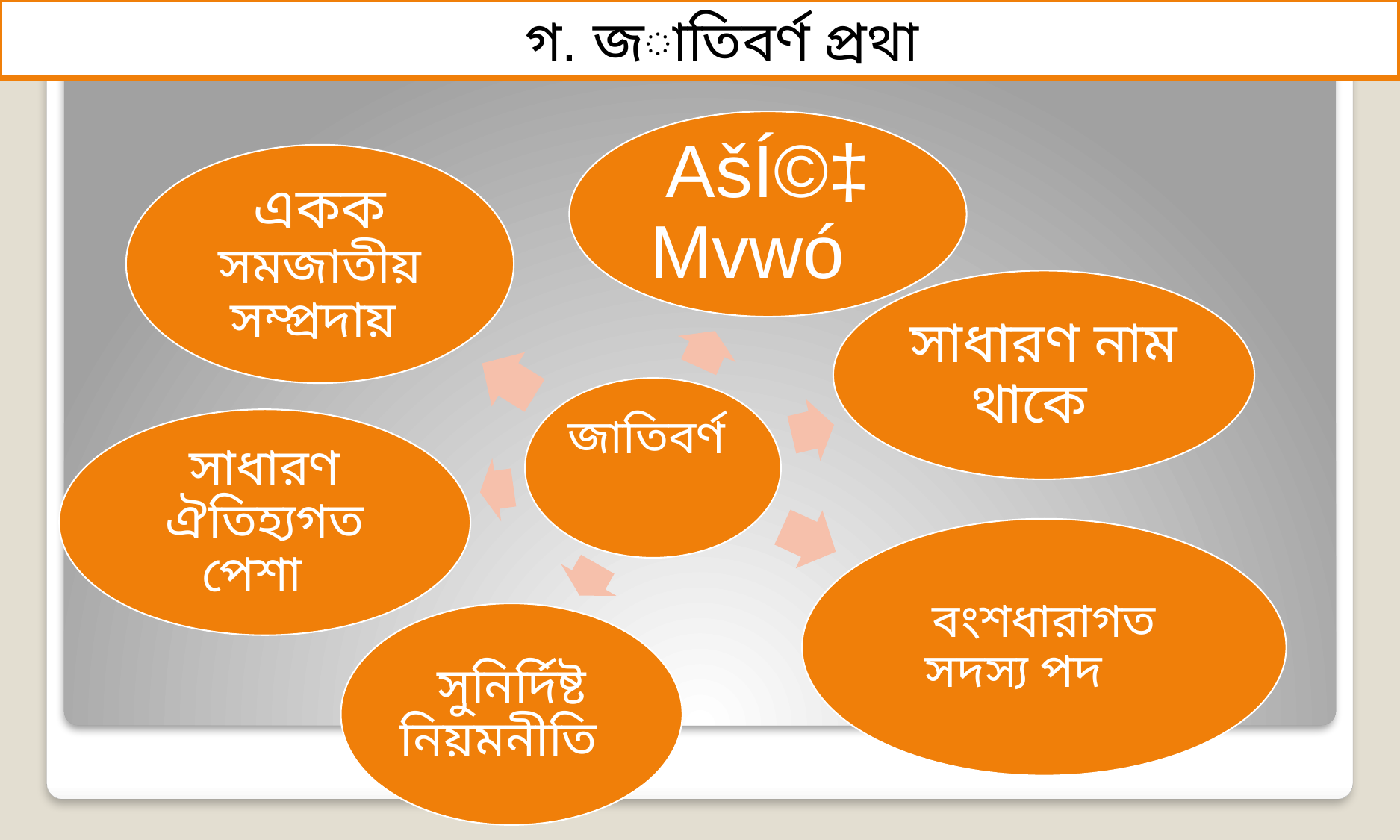

গ. জাতিবর্ণ প্রথা
জাতিবর্ণ

AšÍ©‡Mvwó

সাধারণ নাম থাকে

বংশধারাগত সদস্য পদ

সুনির্দিষ্ট নিয়মনীতি

সাধারণ ঐতিহ্যগত পেশা

একক সমজাতীয় সম্প্রদায়